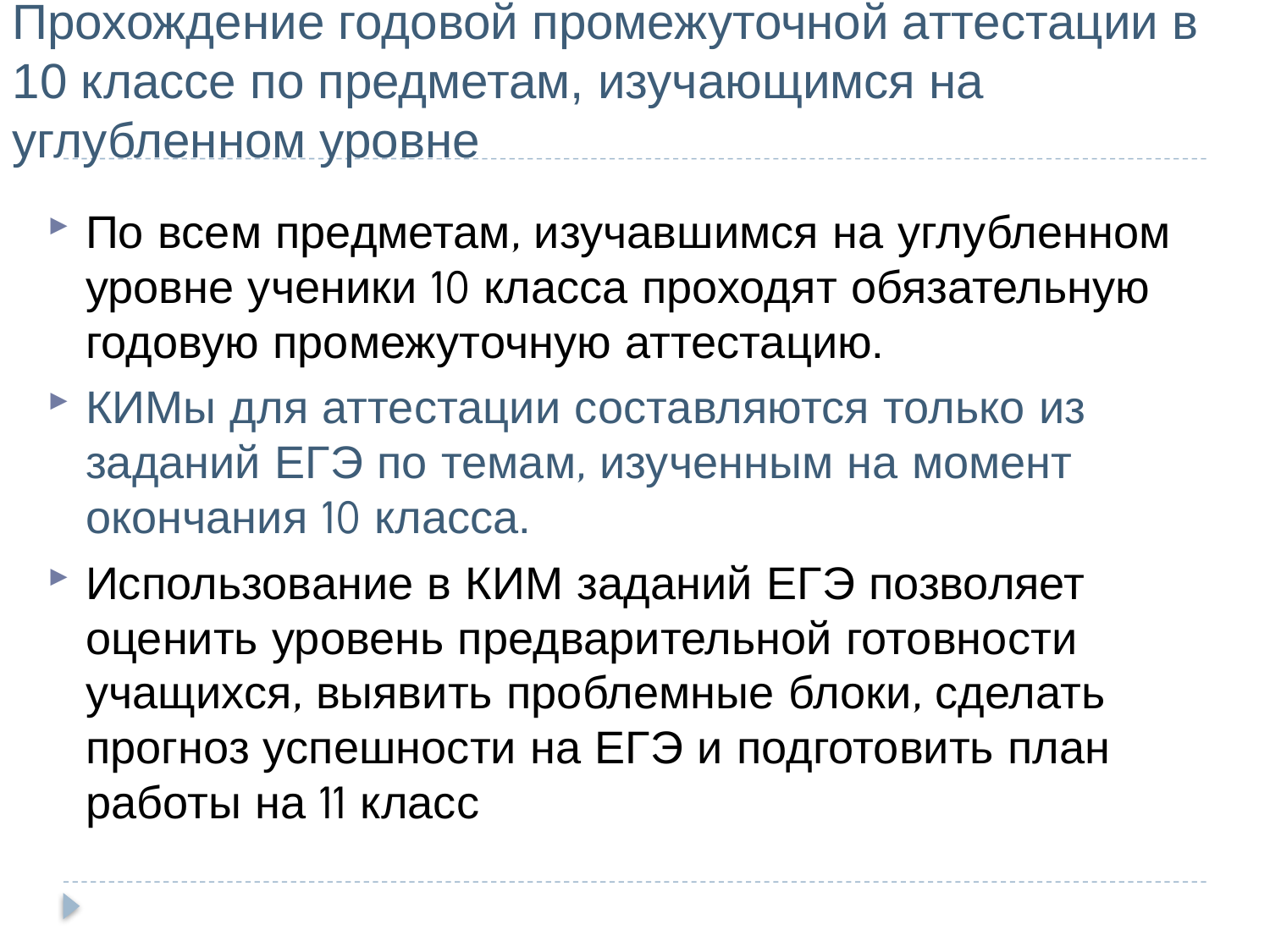

# Прохождение годовой промежуточной аттестации в 10 классе по предметам, изучающимся на углубленном уровне
По всем предметам, изучавшимся на углубленном уровне ученики 10 класса проходят обязательную годовую промежуточную аттестацию.
КИМы для аттестации составляются только из заданий ЕГЭ по темам, изученным на момент окончания 10 класса.
Использование в КИМ заданий ЕГЭ позволяет оценить уровень предварительной готовности учащихся, выявить проблемные блоки, сделать прогноз успешности на ЕГЭ и подготовить план работы на 11 класс